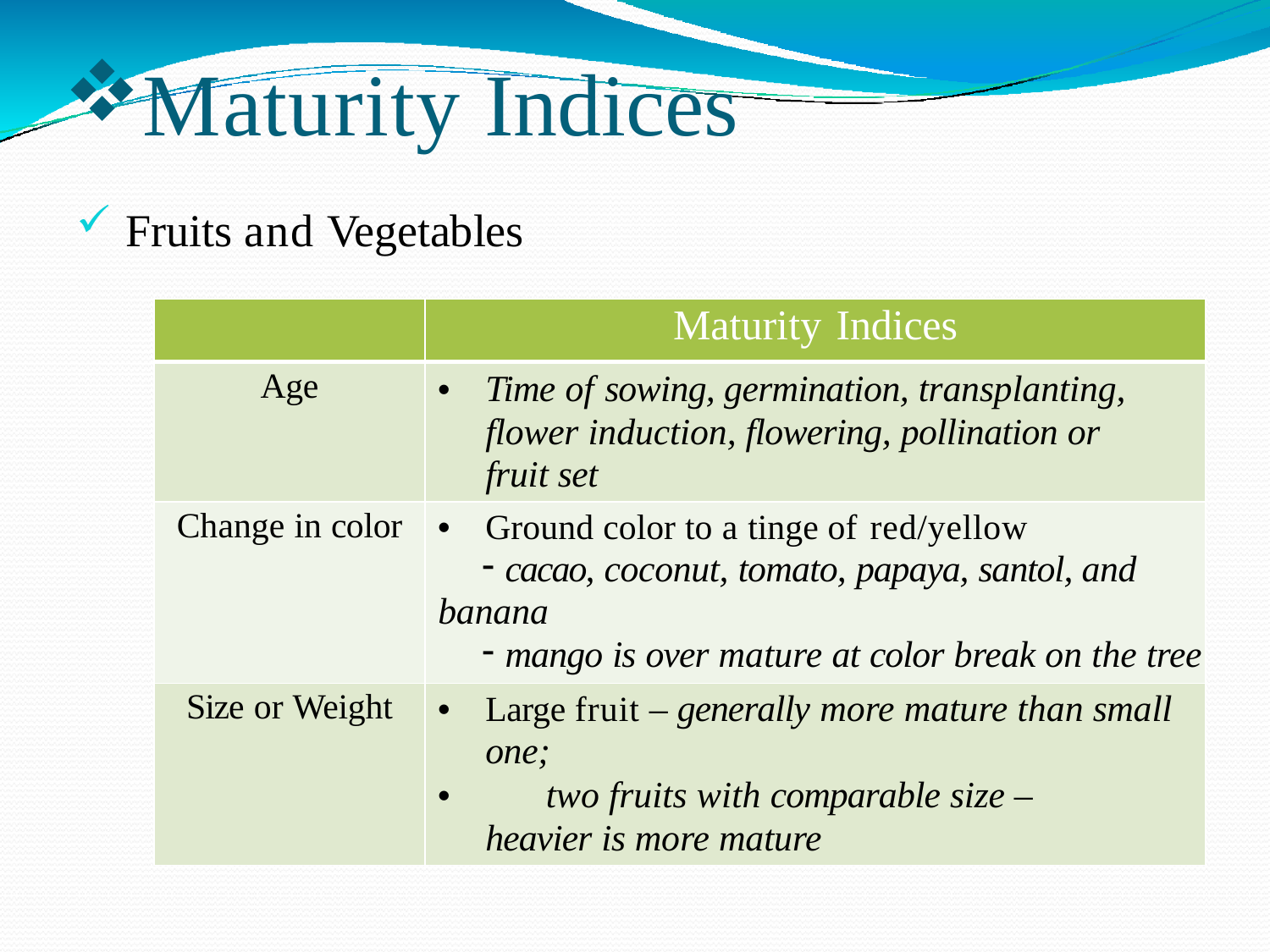

Maturity Indices
Fruits and Vegetables
|  | Maturity Indices |
| --- | --- |
| Age | Time of sowing, germination, transplanting, flower induction, flowering, pollination or fruit set |
| Change in color | Ground color to a tinge of red/yellow cacao, coconut, tomato, papaya, santol, and banana mango is over mature at color break on the tree |
| Size or Weight | Large fruit – generally more mature than small one; two fruits with comparable size –heavier is more mature |